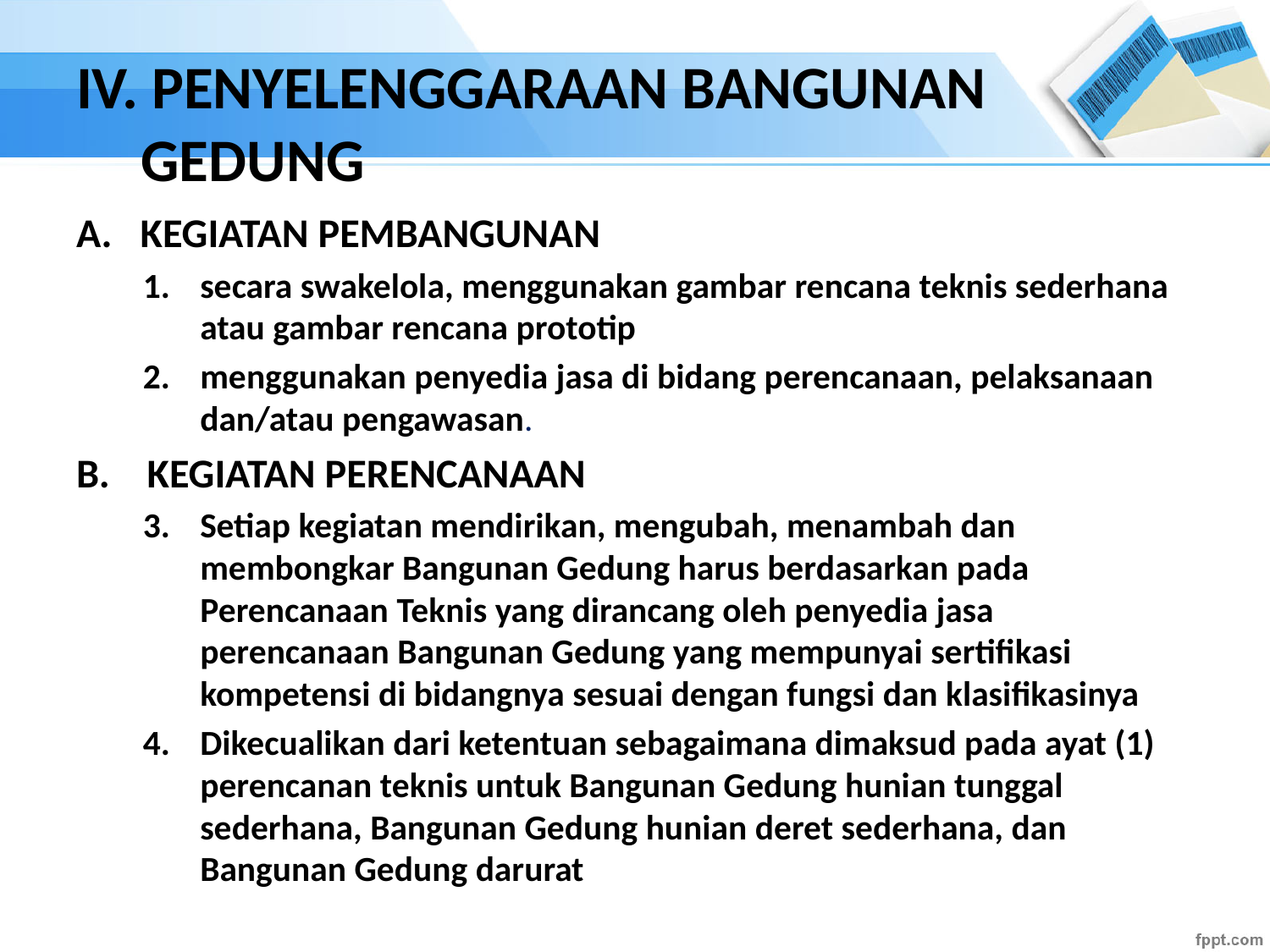

# IV. PENYELENGGARAAN BANGUNAN GEDUNG
KEGIATAN PEMBANGUNAN
secara swakelola, menggunakan gambar rencana teknis sederhana atau gambar rencana prototip
menggunakan penyedia jasa di bidang perencanaan, pelaksanaan dan/atau pengawasan.
B.    KEGIATAN PERENCANAAN
Setiap kegiatan mendirikan, mengubah, menambah dan membongkar Bangunan Gedung harus berdasarkan pada Perencanaan Teknis yang dirancang oleh penyedia jasa  perencanaan Bangunan Gedung yang mempunyai sertifikasi kompetensi di bidangnya sesuai dengan fungsi dan klasifikasinya
Dikecualikan dari ketentuan sebagaimana dimaksud pada ayat (1) perencanan teknis untuk Bangunan Gedung hunian tunggal sederhana, Bangunan Gedung hunian deret sederhana, dan Bangunan Gedung darurat